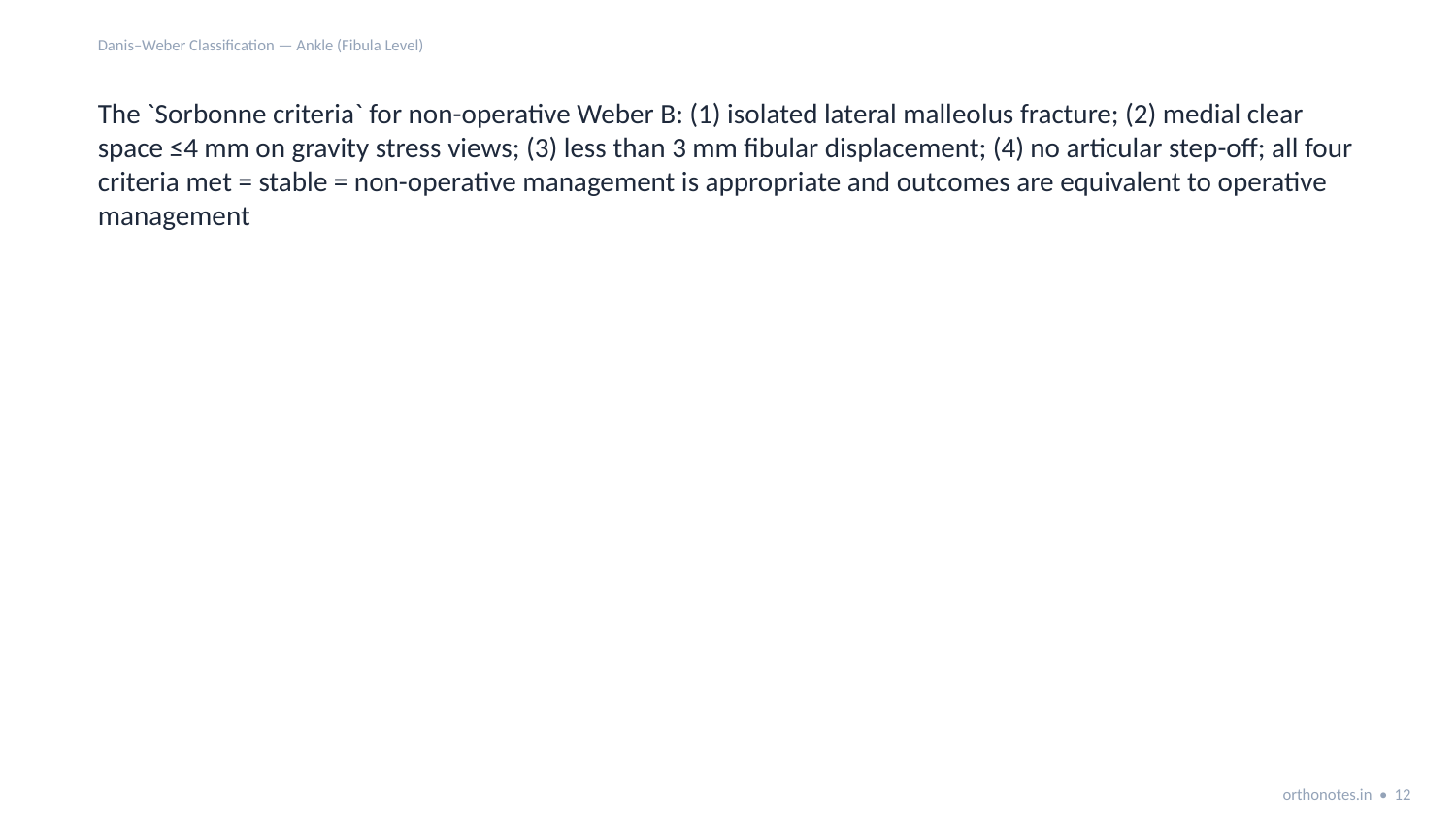

Danis–Weber Classification — Ankle (Fibula Level)
The `Sorbonne criteria` for non-operative Weber B: (1) isolated lateral malleolus fracture; (2) medial clear space ≤4 mm on gravity stress views; (3) less than 3 mm fibular displacement; (4) no articular step-off; all four criteria met = stable = non-operative management is appropriate and outcomes are equivalent to operative management
orthonotes.in  •  12